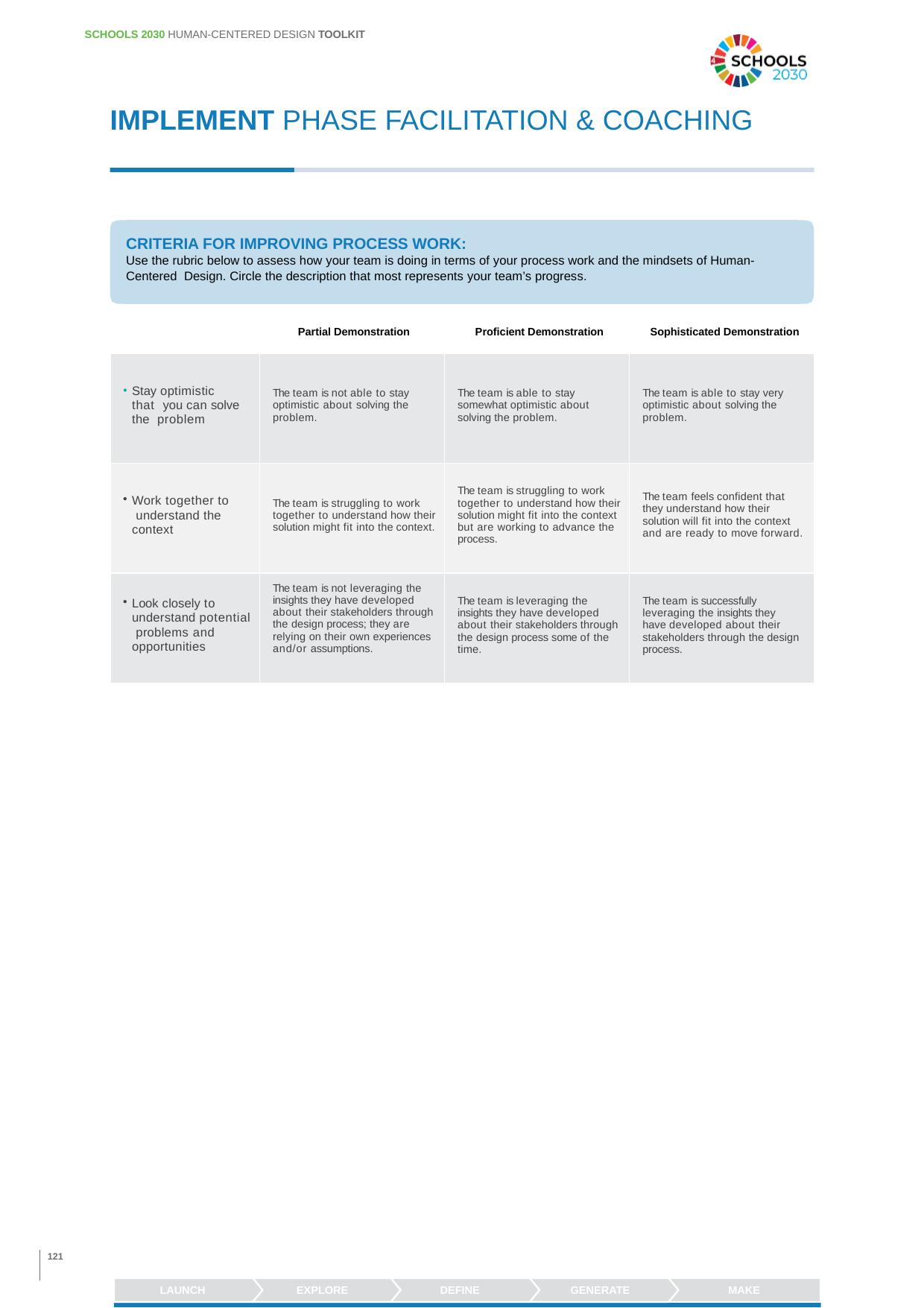

SCHOOLS 2030 HUMAN-CENTERED DESIGN TOOLKIT

IMPLEMENT PHASE FACILITATION & COACHING

CRITERIA FOR IMPROVING PROCESS WORK:
Use the rubric below to assess how your team is doing in terms of your process work and the mindsets of Human-Centered  Design. Circle the description that most represents your team’s progress.
Partial Demonstration
Proficient Demonstration
Sophisticated Demonstration
| Stay optimistic that you can solve the problem | The team is not able to stay optimistic about solving the problem. | The team is able to stay somewhat optimistic about solving the problem. | The team is able to stay very optimistic about solving the problem. |
| --- | --- | --- | --- |
| Work together to understand the context | The team is struggling to work together to understand how their solution might fit into the context. | The team is struggling to work together to understand how their solution might fit into the context but are working to advance the process. | The team feels confident that they understand how their solution will fit into the context and are ready to move forward. |
| Look closely to understand potential problems and opportunities | The team is not leveraging the insights they have developed about their stakeholders through the design process; they are relying on their own experiences and/or assumptions. | The team is leveraging the insights they have developed about their stakeholders through the design process some of the time. | The team is successfully leveraging the insights they have developed about their stakeholders through the design process. |
121

LAUNCH
EXPLORE
DEFINE
GENERATE
MAKE